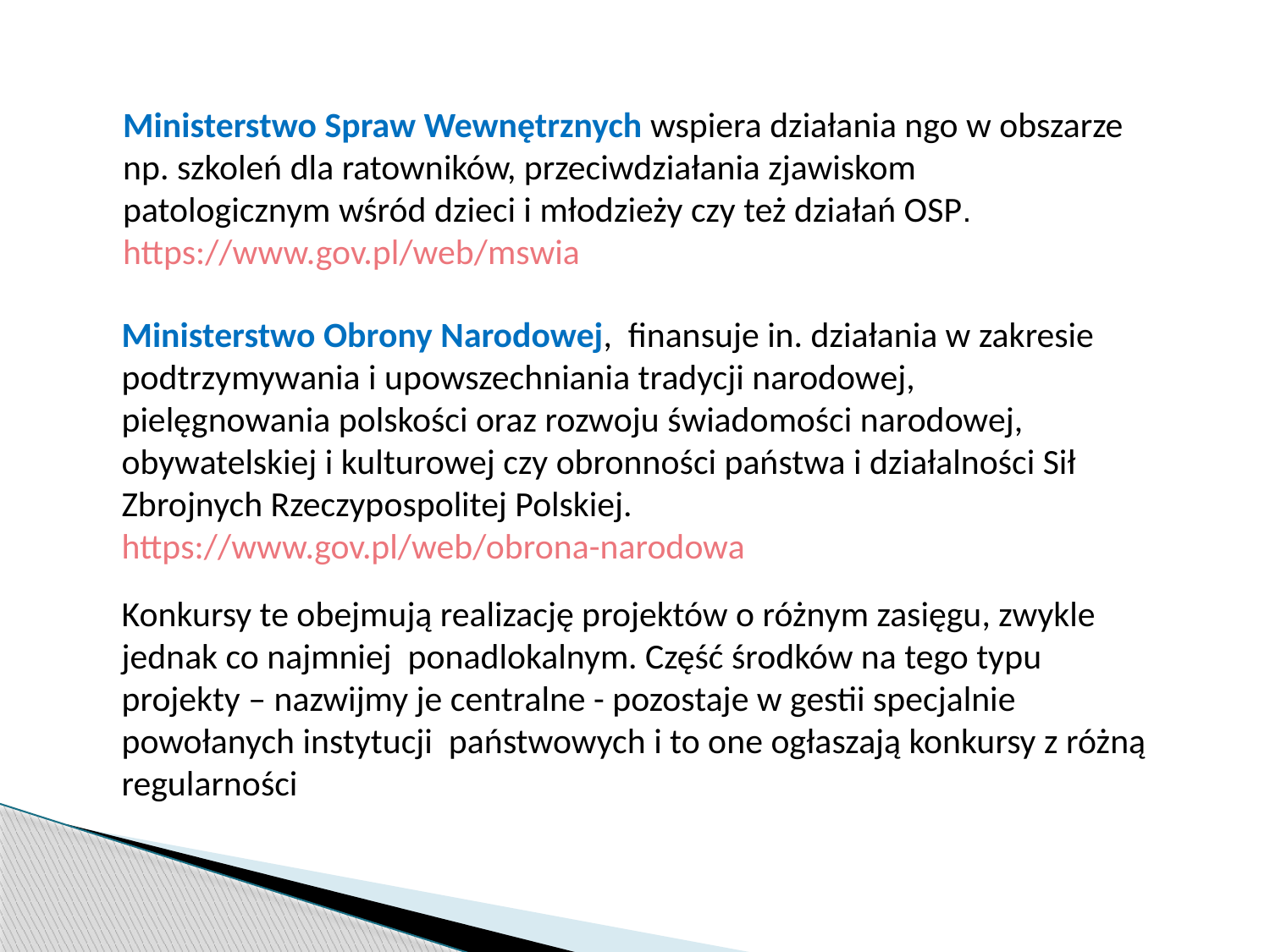

Ministerstwo Spraw Wewnętrznych wspiera działania ngo w obszarze np. szkoleń dla ratowników, przeciwdziałania zjawiskom patologicznym wśród dzieci i młodzieży czy też działań OSP. https://www.gov.pl/web/mswia
Ministerstwo Obrony Narodowej,  finansuje in. działania w zakresie podtrzymywania i upowszechniania tradycji narodowej, pielęgnowania polskości oraz rozwoju świadomości narodowej, obywatelskiej i kulturowej czy obronności państwa i działalności Sił Zbrojnych Rzeczypospolitej Polskiej. https://www.gov.pl/web/obrona-narodowa
Konkursy te obejmują realizację projektów o różnym zasięgu, zwykle jednak co najmniej  ponadlokalnym. Część środków na tego typu projekty – nazwijmy je centralne - pozostaje w gestii specjalnie powołanych instytucji  państwowych i to one ogłaszają konkursy z różną regularności